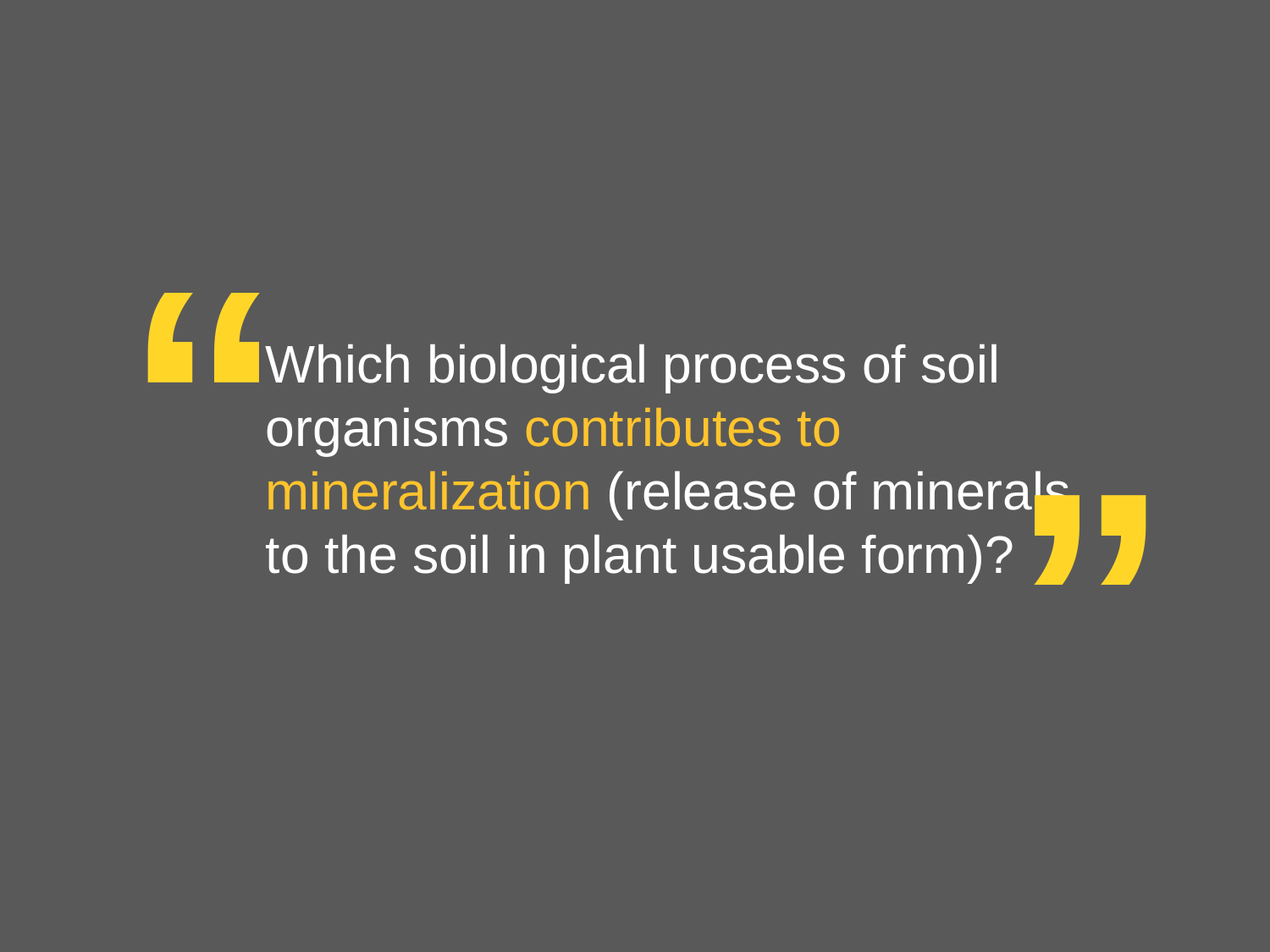

“
Which biological process of soil organisms contributes to mineralization (release of minerals to the soil in plant usable form)?
“